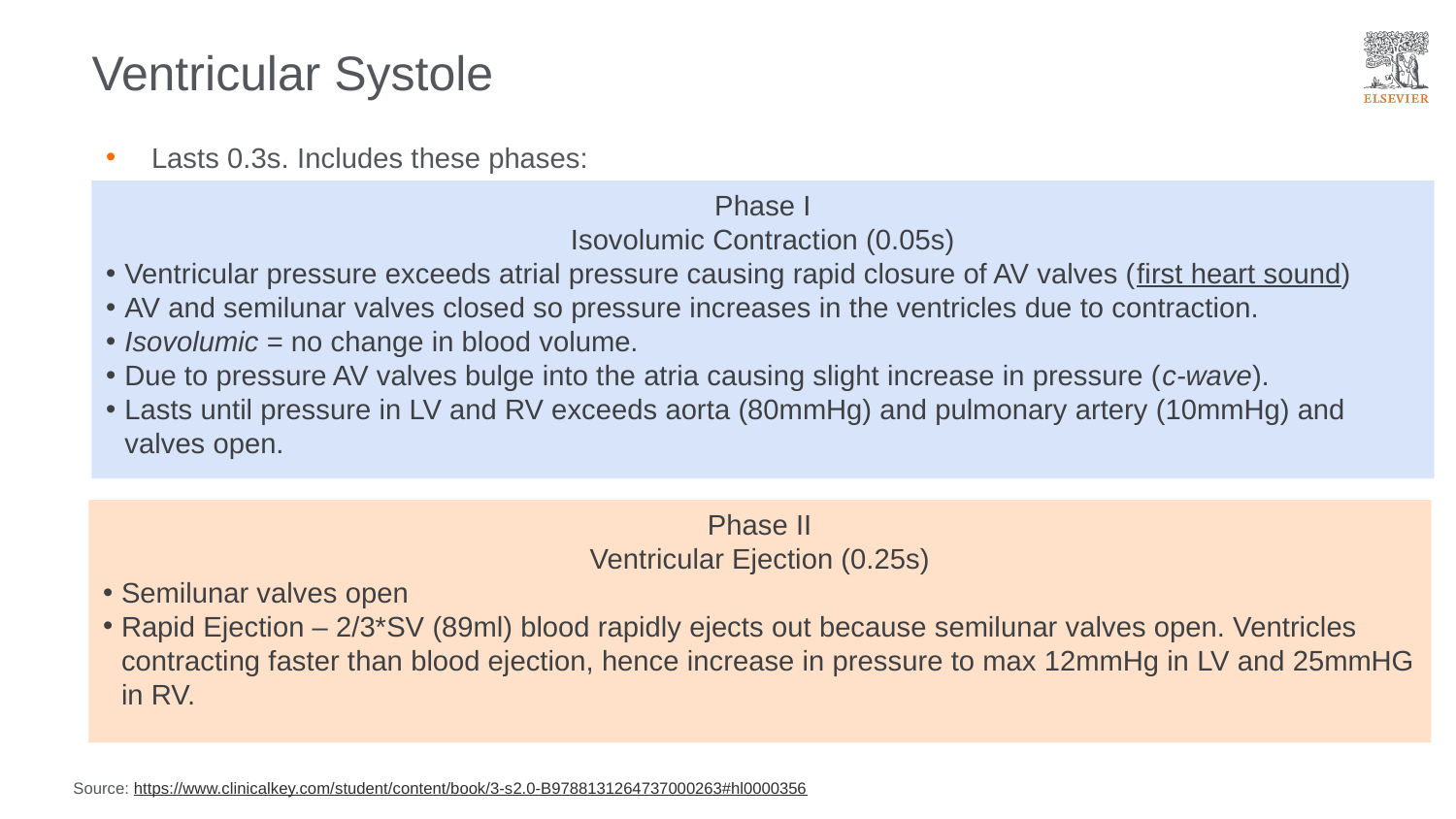

# Ventricular Systole
Lasts 0.3s. Includes these phases:
Phase I
Isovolumic Contraction (0.05s)
Ventricular pressure exceeds atrial pressure causing rapid closure of AV valves (first heart sound)
AV and semilunar valves closed so pressure increases in the ventricles due to contraction.
Isovolumic = no change in blood volume.
Due to pressure AV valves bulge into the atria causing slight increase in pressure (c-wave).
Lasts until pressure in LV and RV exceeds aorta (80mmHg) and pulmonary artery (10mmHg) and valves open.
Phase II
Ventricular Ejection (0.25s)
Semilunar valves open
Rapid Ejection – 2/3*SV (89ml) blood rapidly ejects out because semilunar valves open. Ventricles contracting faster than blood ejection, hence increase in pressure to max 12mmHg in LV and 25mmHG in RV.
Source: https://www.clinicalkey.com/student/content/book/3-s2.0-B9788131264737000263#hl0000356